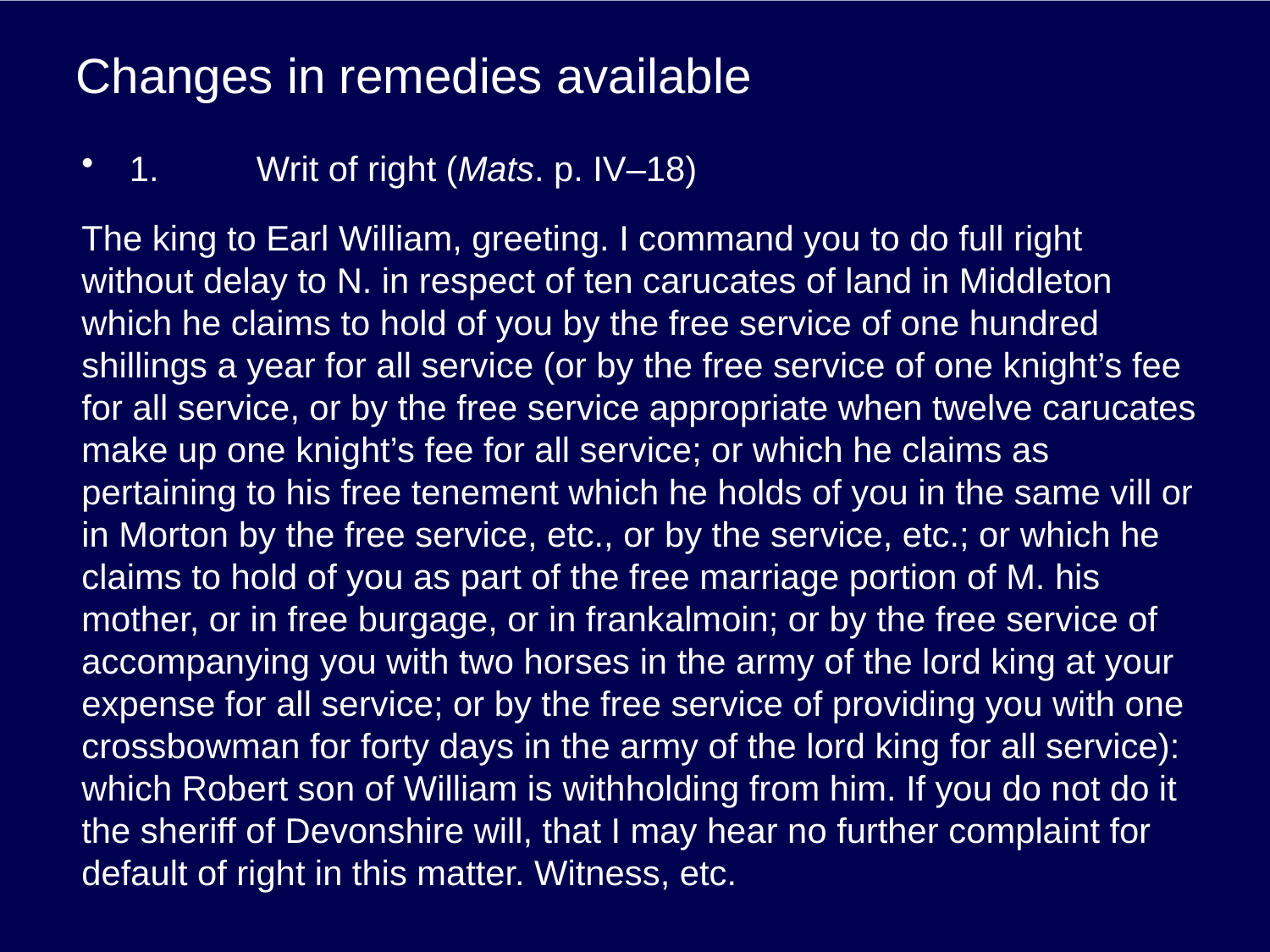

# Changes in remedies available
1.	Writ of right (Mats. p. IV–18)

The king to Earl William, greeting. I command you to do full right without delay to N. in respect of ten carucates of land in Middleton which he claims to hold of you by the free service of one hundred shillings a year for all service (or by the free service of one knight’s fee for all service, or by the free service appropriate when twelve carucates make up one knight’s fee for all service; or which he claims as pertaining to his free tenement which he holds of you in the same vill or in Morton by the free service, etc., or by the service, etc.; or which he claims to hold of you as part of the free marriage portion of M. his mother, or in free burgage, or in frankalmoin; or by the free service of accompanying you with two horses in the army of the lord king at your expense for all service; or by the free service of providing you with one crossbowman for forty days in the army of the lord king for all service): which Robert son of William is withholding from him. If you do not do it the sheriff of Devonshire will, that I may hear no further complaint for default of right in this matter. Witness, etc.